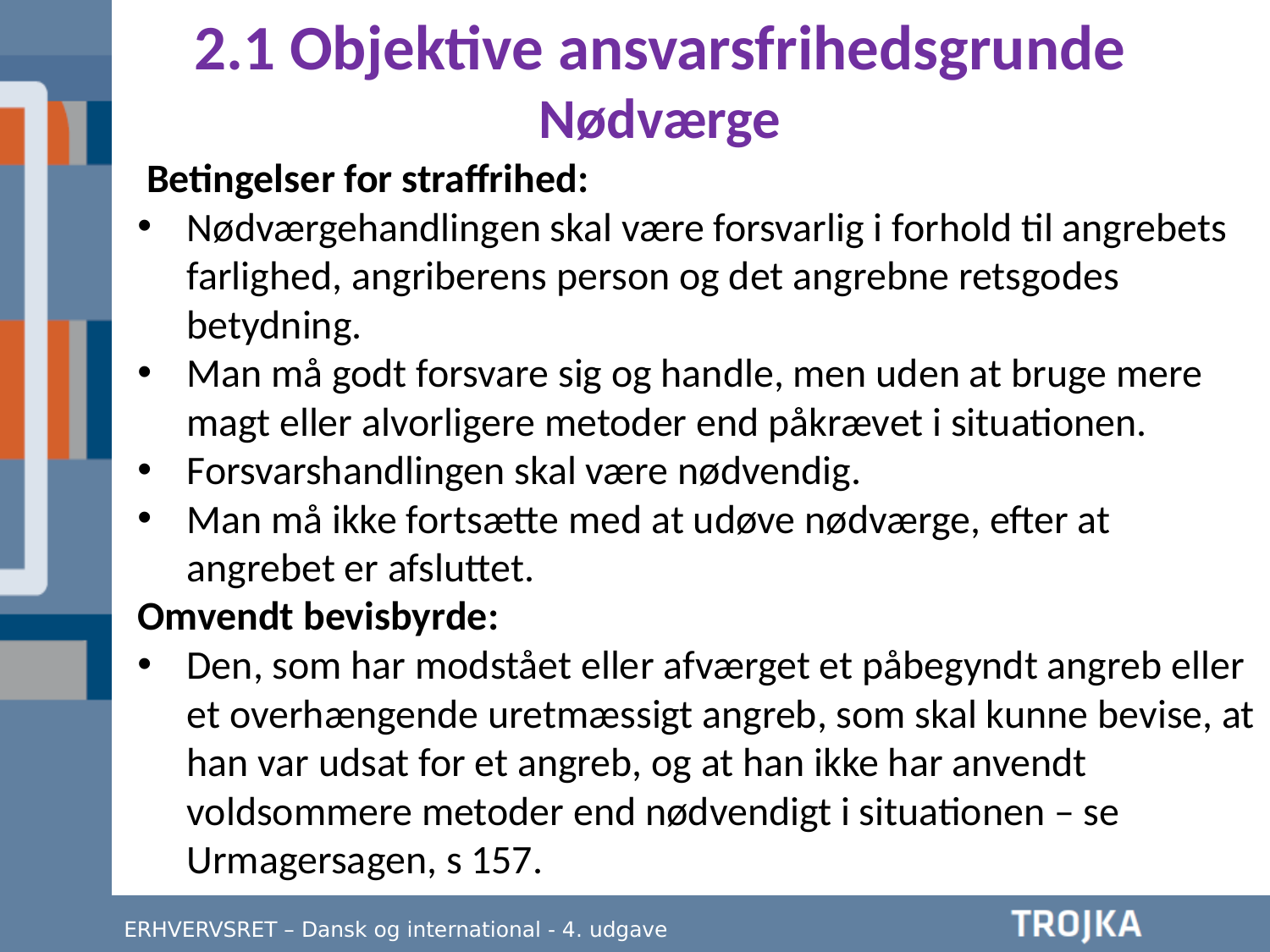

2.1 Objektive ansvarsfrihedsgrunde
Nødværge
 Betingelser for straffrihed:
Nødværgehandlingen skal være forsvarlig i forhold til angrebets farlighed, angriberens person og det angrebne retsgodes betydning.
Man må godt forsvare sig og handle, men uden at bruge mere magt eller alvorligere metoder end påkrævet i situationen.
Forsvarshandlingen skal være nødvendig.
Man må ikke fortsætte med at udøve nødværge, efter at angrebet er afsluttet.
Omvendt bevisbyrde:
Den, som har modstået eller afværget et påbegyndt angreb eller et overhængende uretmæssigt angreb, som skal kunne bevise, at han var udsat for et angreb, og at han ikke har anvendt voldsommere metoder end nødvendigt i situationen – se Urmagersagen, s 157.